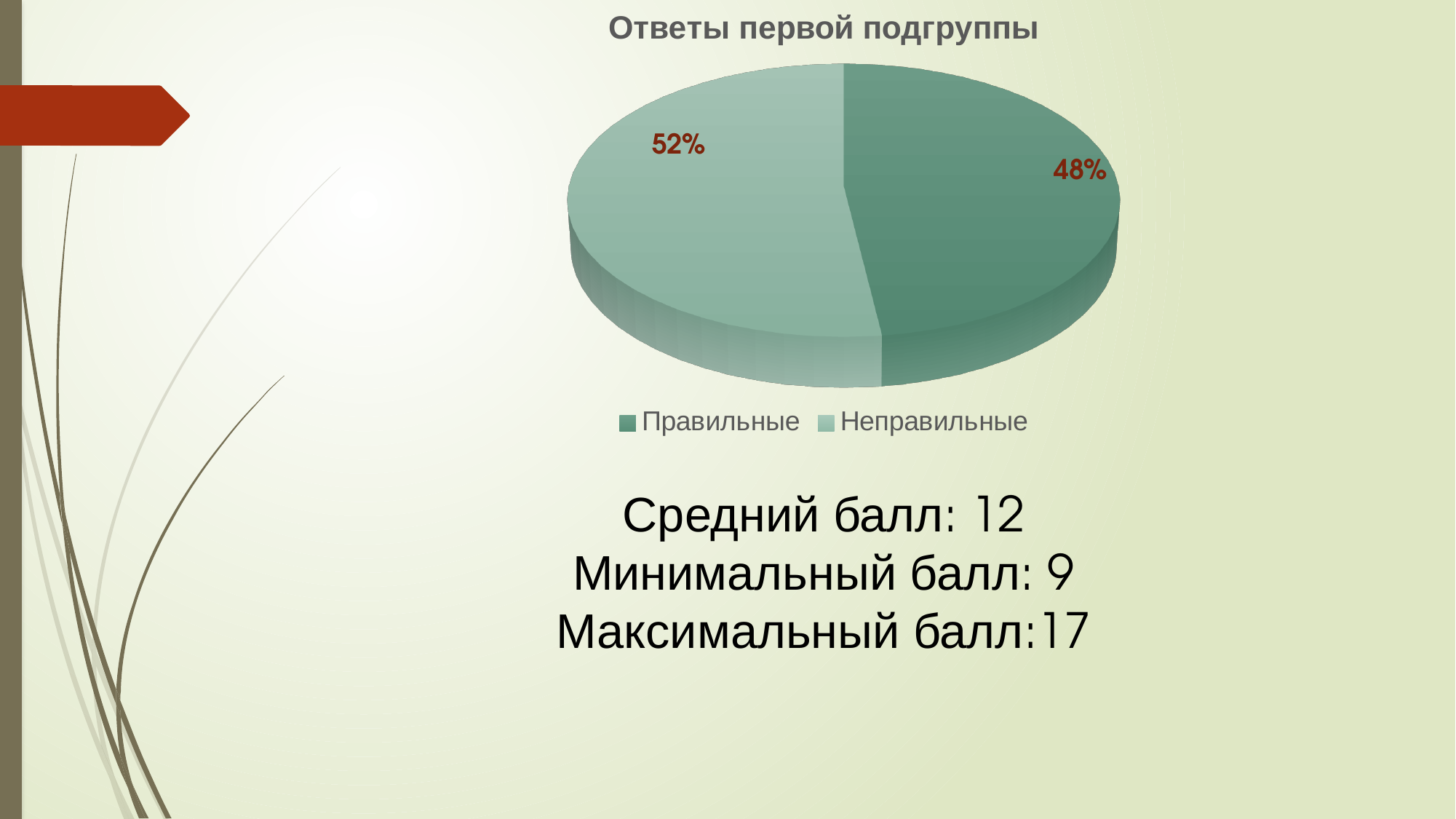

[unsupported chart]

Средний балл: 12
Минимальный балл: 9
Максимальный балл:17